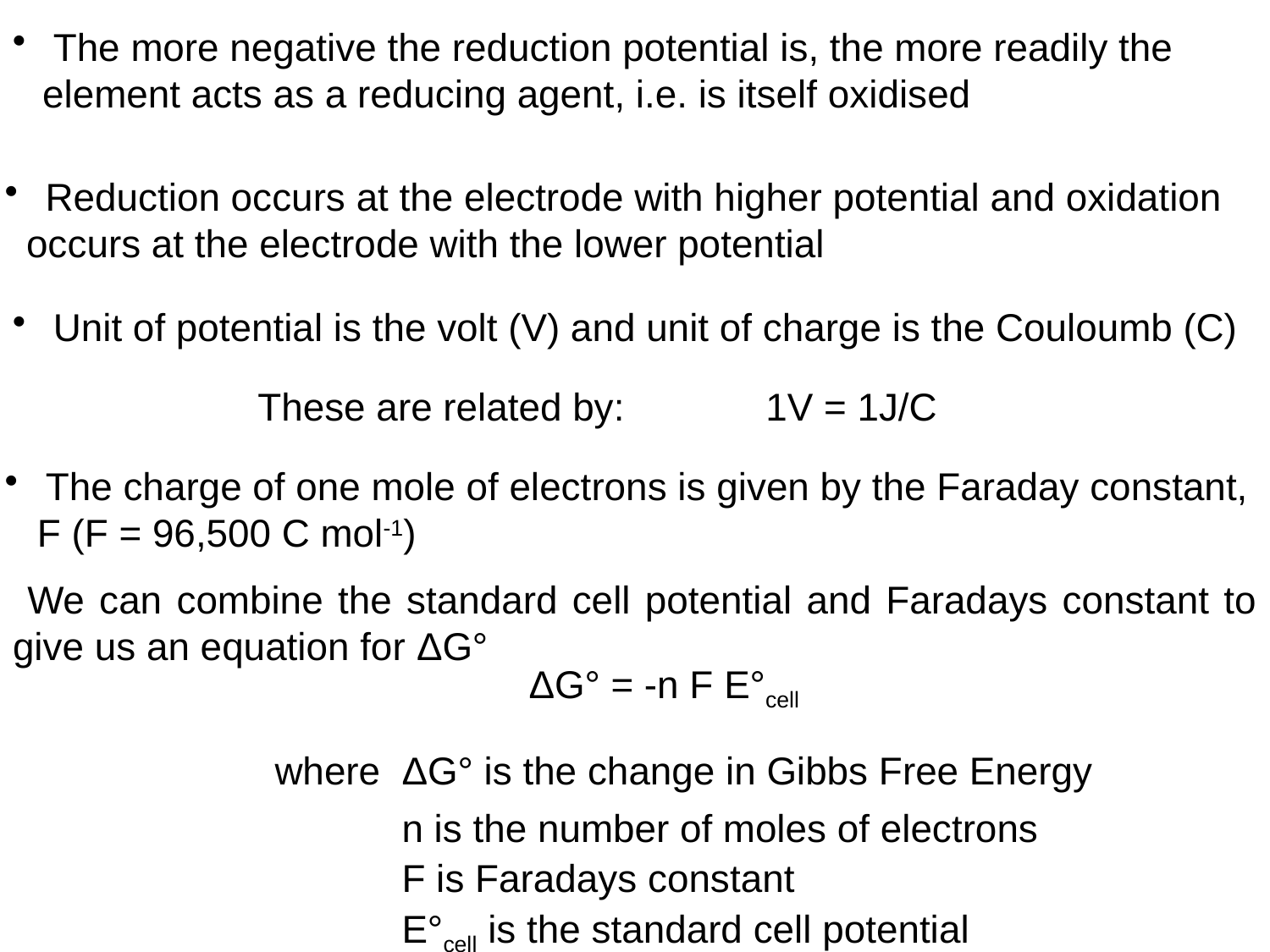

The more negative the reduction potential is, the more readily the element acts as a reducing agent, i.e. is itself oxidised
 Reduction occurs at the electrode with higher potential and oxidation
  occurs at the electrode with the lower potential
 Unit of potential is the volt (V) and unit of charge is the Couloumb (C)
These are related by:		1V = 1J/C
 The charge of one mole of electrons is given by the Faraday constant,
   F (F = 96,500 C mol-1)
# We can combine the standard cell potential and Faradays constant to give us an equation for ΔG°
			ΔG° = -n F E°cell

	where 	ΔG° is the change in Gibbs Free Energy
		n is the number of moles of electrons
		F is Faradays constant
		E°cell is the standard cell potential